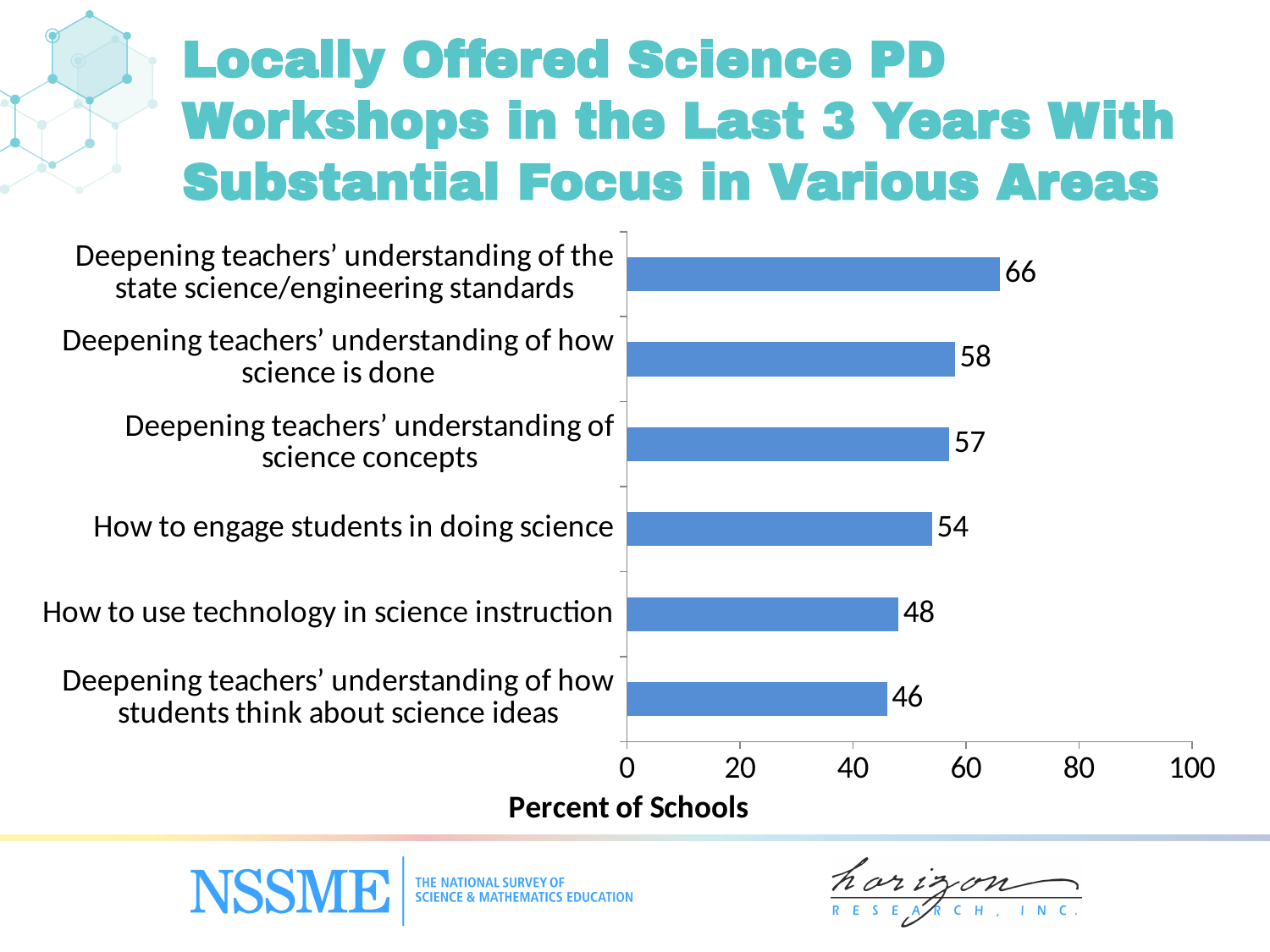

Locally Offered Science PD Workshops in the Last 3 Years With Substantial Focus in Various Areas

### Chart

| Category | Percent of Teachers |
|---|---|
| Deepening teachers’ understanding of how students think about science ideas | 46.0 |
| How to use technology in science instruction | 48.0 |
| How to engage students in doing science | 54.0 |
| Deepening teachers’ understanding of science concepts | 57.0 |
| Deepening teachers’ understanding of how science is done | 58.0 |
| Deepening teachers’ understanding of the state science/engineering standards | 66.0 |